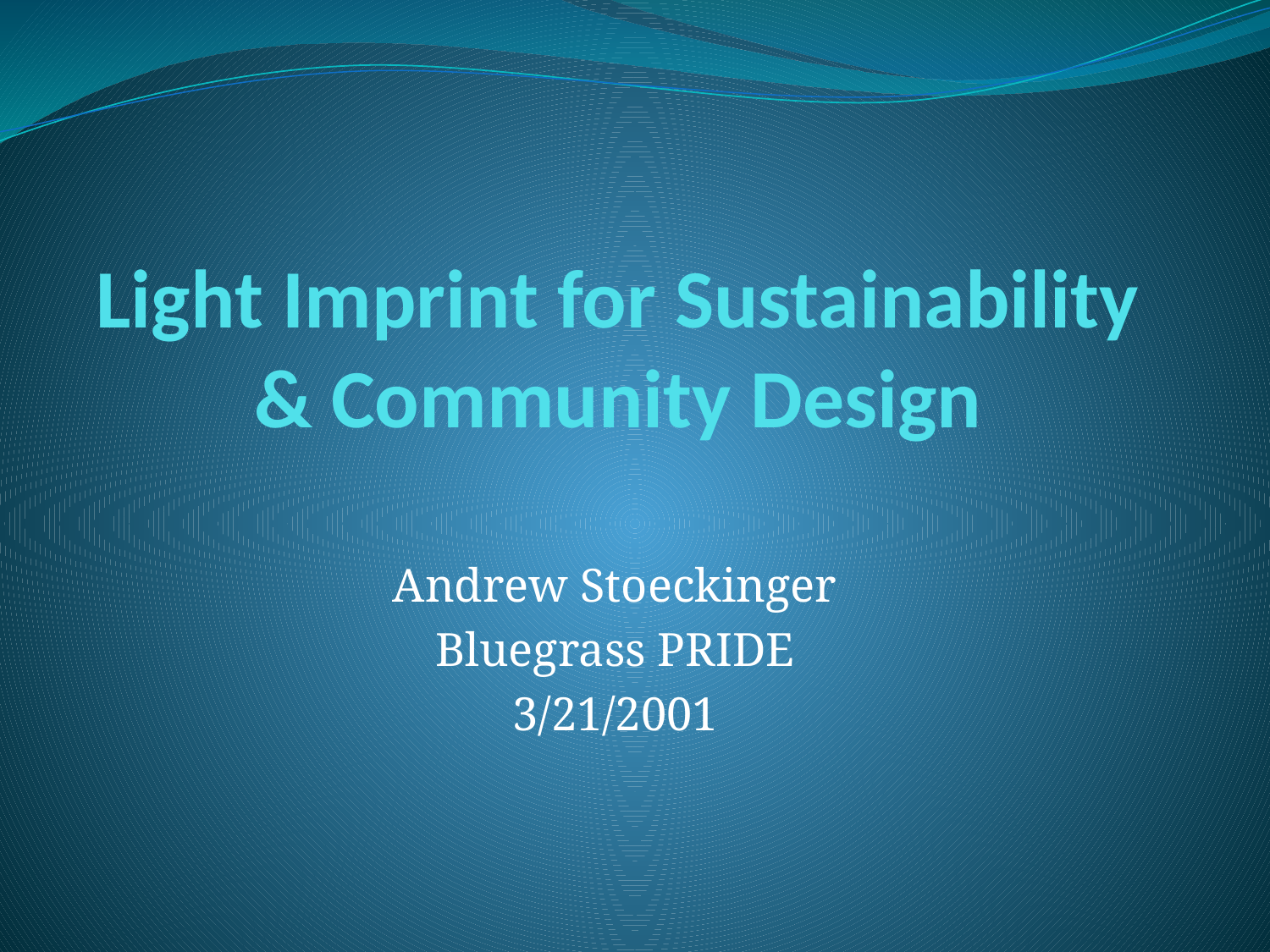

# Light Imprint for Sustainability & Community Design
Andrew Stoeckinger
Bluegrass PRIDE
3/21/2001